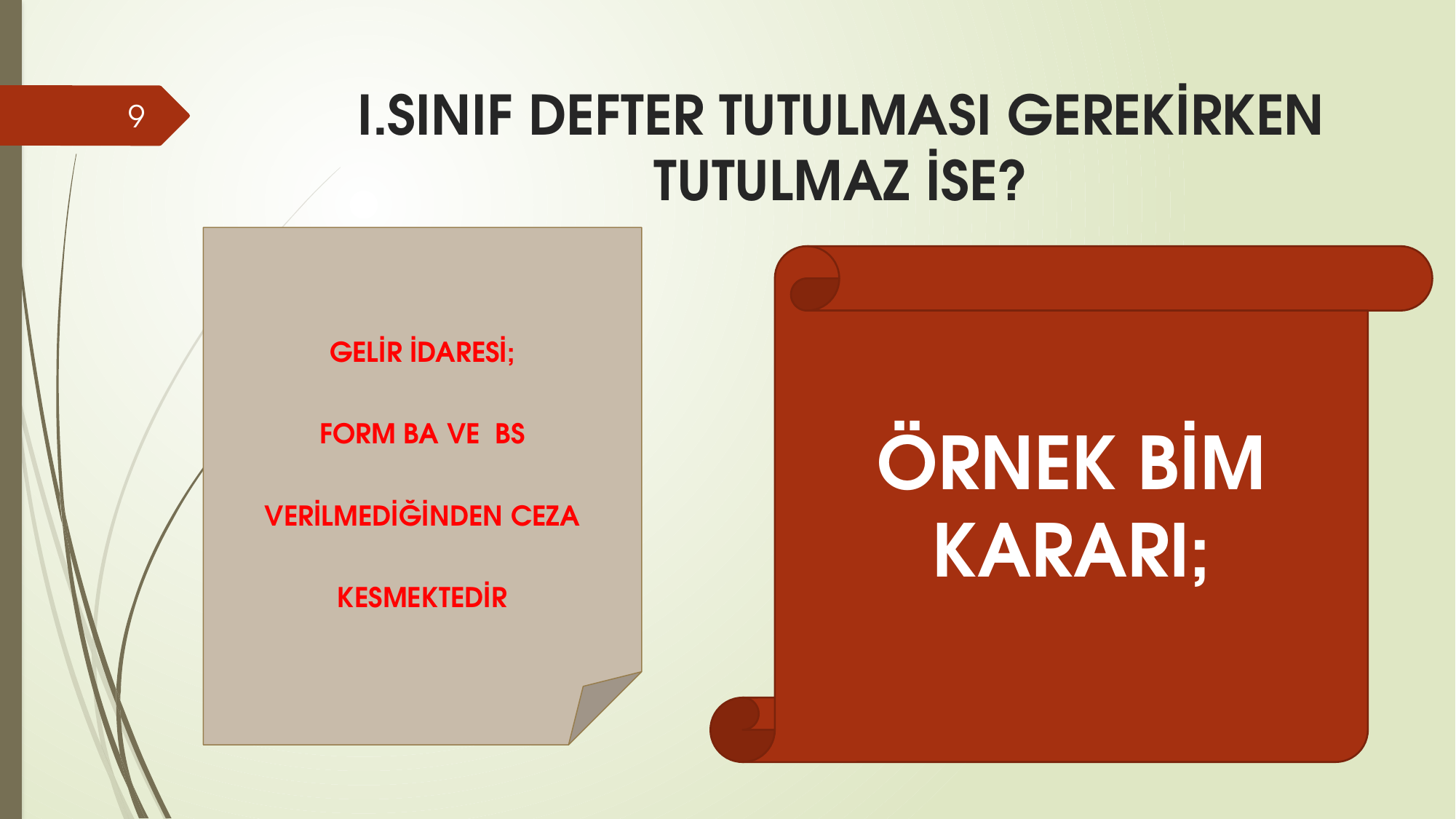

# I.SINIF DEFTER TUTULMASI GEREKİRKEN TUTULMAZ İSE?
9
GELİR İDARESİ;
FORM BA VE  BS VERİLMEDİĞİNDEN CEZA KESMEKTEDİR
ÖRNEK BİM KARARI;